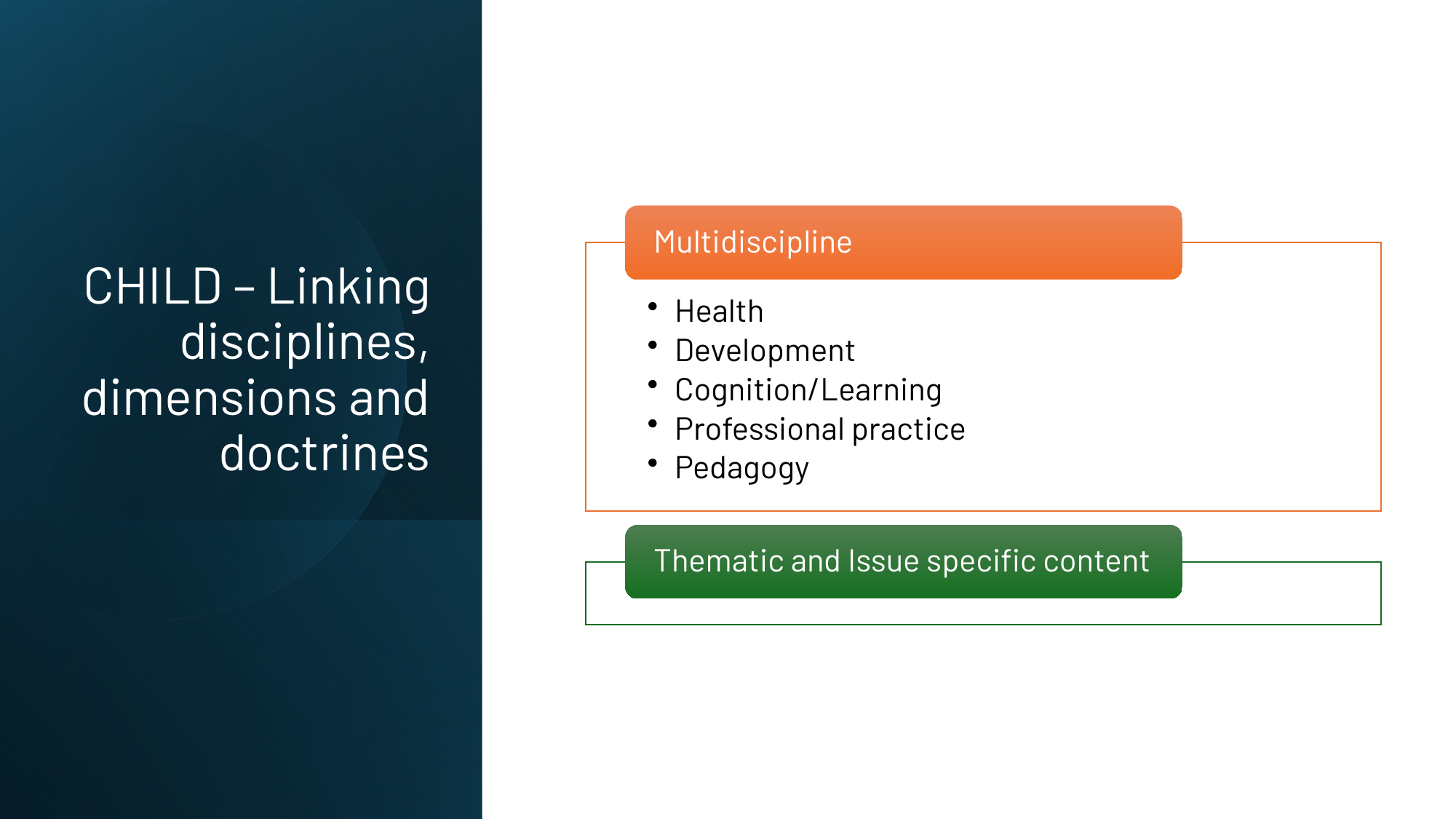

Health
Development
Cognition/Learning
Professional practice
Pedagogy
Multidiscipline
Thematic and Issue specific content

# CHILD – Linking disciplines, dimensions and doctrines